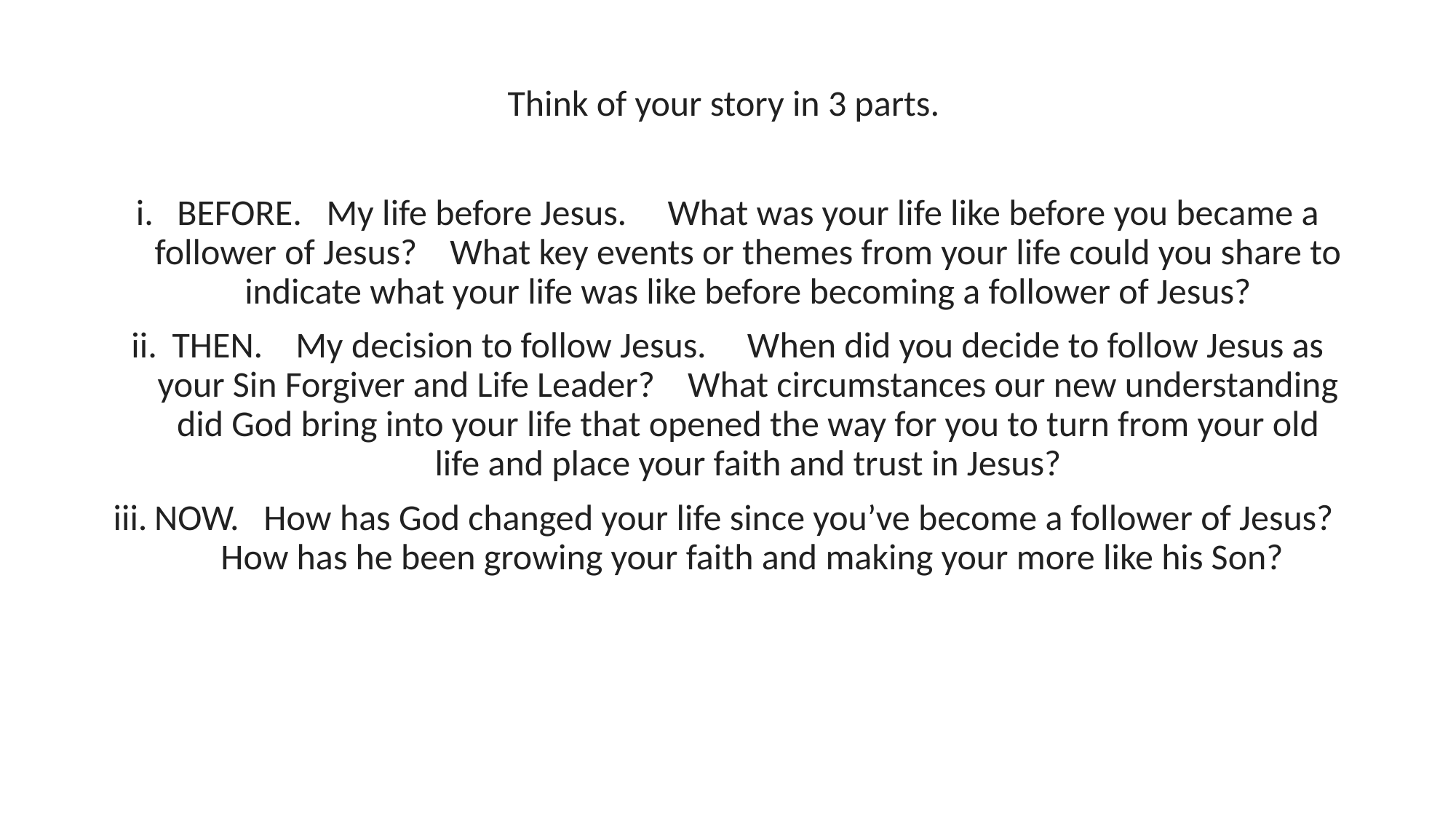

Think of your story in 3 parts.

BEFORE.   My life before Jesus.     What was your life like before you became a follower of Jesus?    What key events or themes from your life could you share to indicate what your life was like before becoming a follower of Jesus?
THEN.    My decision to follow Jesus.     When did you decide to follow Jesus as your Sin Forgiver and Life Leader?    What circumstances our new understanding did God bring into your life that opened the way for you to turn from your old life and place your faith and trust in Jesus?
NOW.   How has God changed your life since you’ve become a follower of Jesus?   How has he been growing your faith and making your more like his Son?